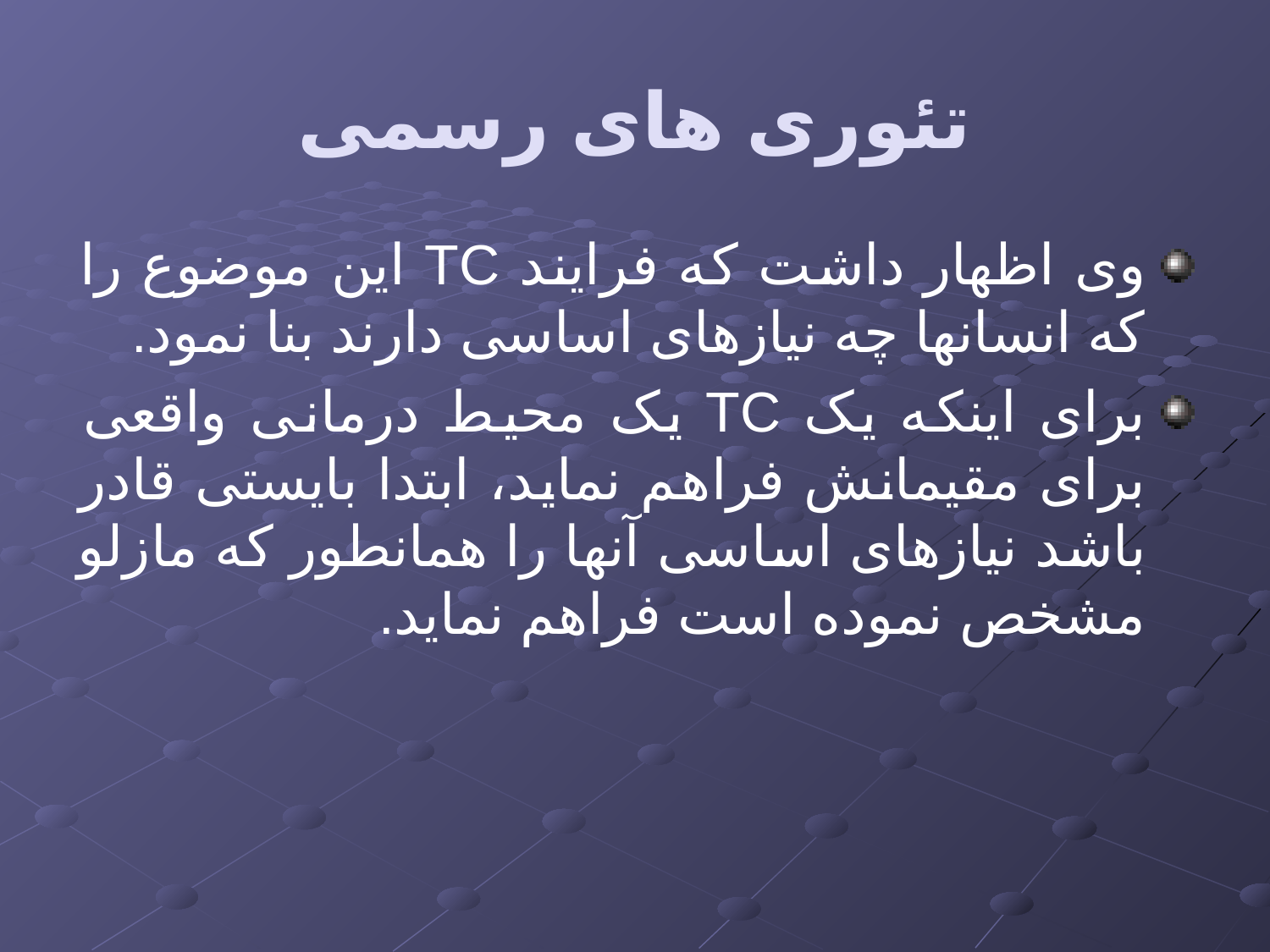

# تئوری های رسمی
وی اظهار داشت که فرایند TC این موضوع را که انسانها چه نیازهای اساسی دارند بنا نمود.
برای اینکه یک TC یک محیط درمانی واقعی برای مقیمانش فراهم نماید، ابتدا بایستی قادر باشد نیازهای اساسی آنها را همانطور که مازلو مشخص نموده است فراهم نماید.